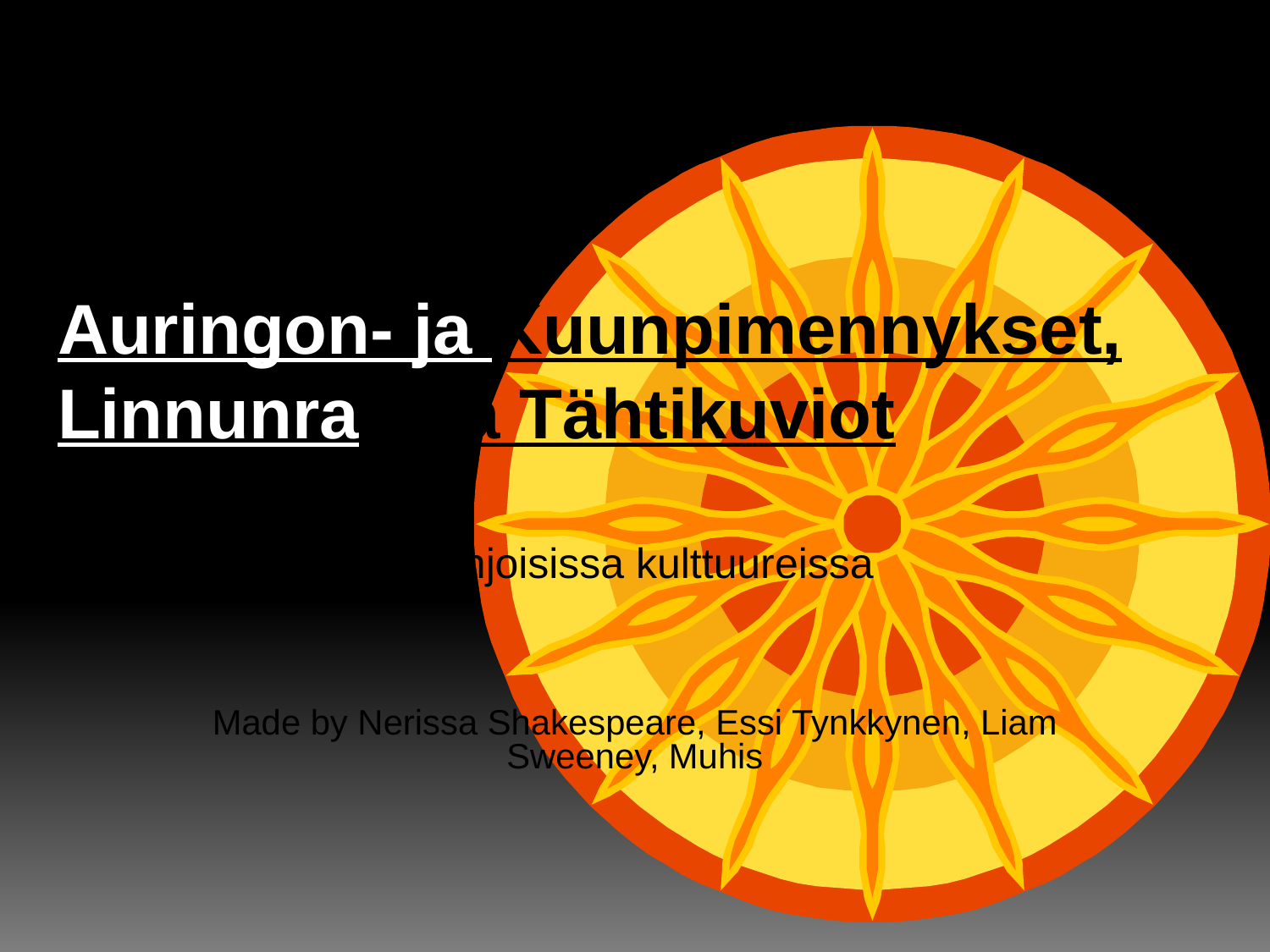

Auringon- ja Kuunpimennykset, Linnunrata ja Tähtikuviot
-Pohjoisissa kulttuureissa

Made by Nerissa Shakespeare, Essi Tynkkynen, Liam Sweeney, Muhis